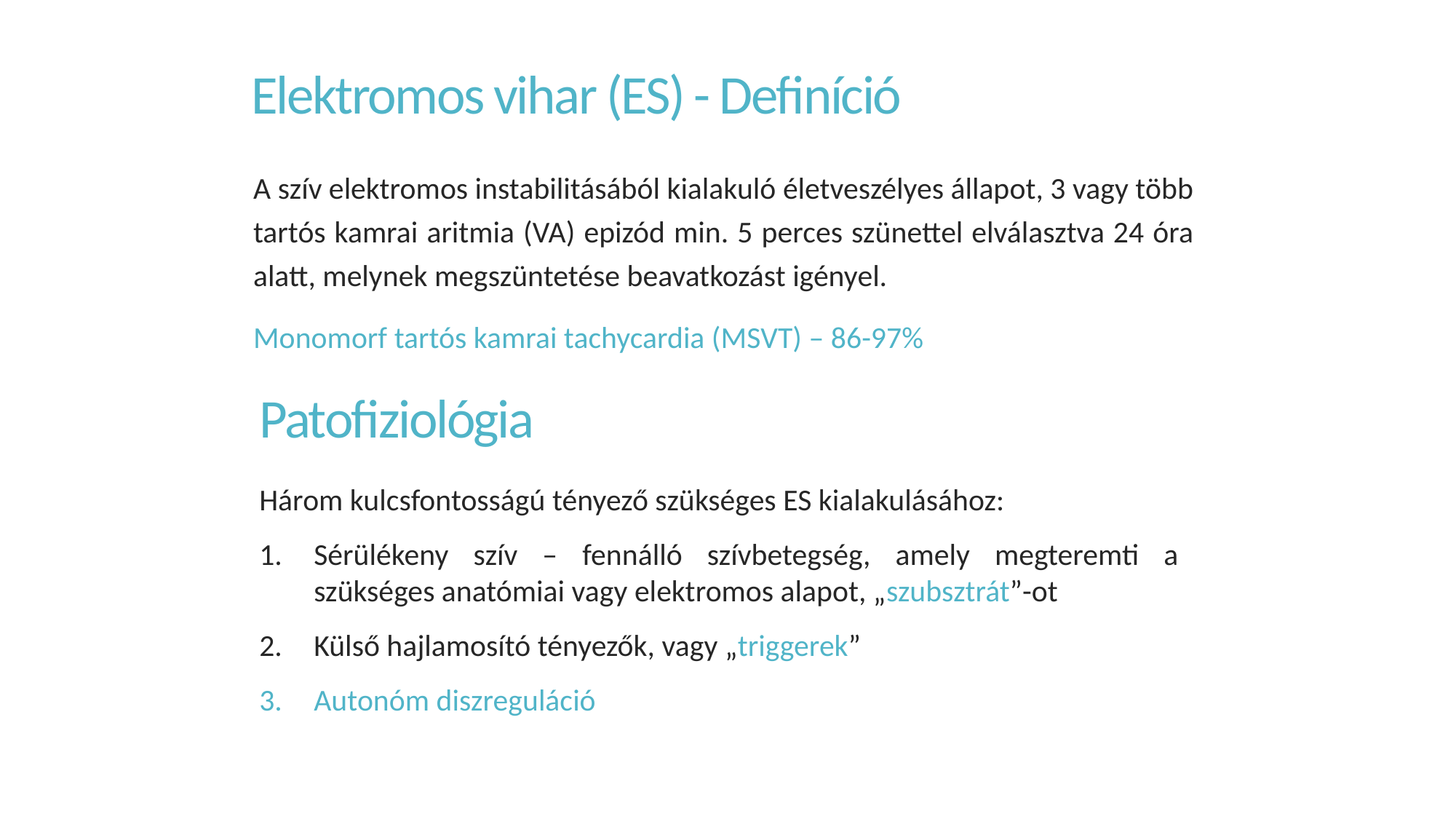

# Elektromos vihar (ES) - Definíció
A szív elektromos instabilitásából kialakuló életveszélyes állapot, 3 vagy több tartós kamrai aritmia (VA) epizód min. 5 perces szünettel elválasztva 24 óra alatt, melynek megszüntetése beavatkozást igényel.
Monomorf tartós kamrai tachycardia (MSVT) – 86-97%
Patofiziológia
Három kulcsfontosságú tényező szükséges ES kialakulásához:
Sérülékeny szív – fennálló szívbetegség, amely megteremti a szükséges anatómiai vagy elektromos alapot, „szubsztrát”-ot
Külső hajlamosító tényezők, vagy „triggerek”
Autonóm diszreguláció